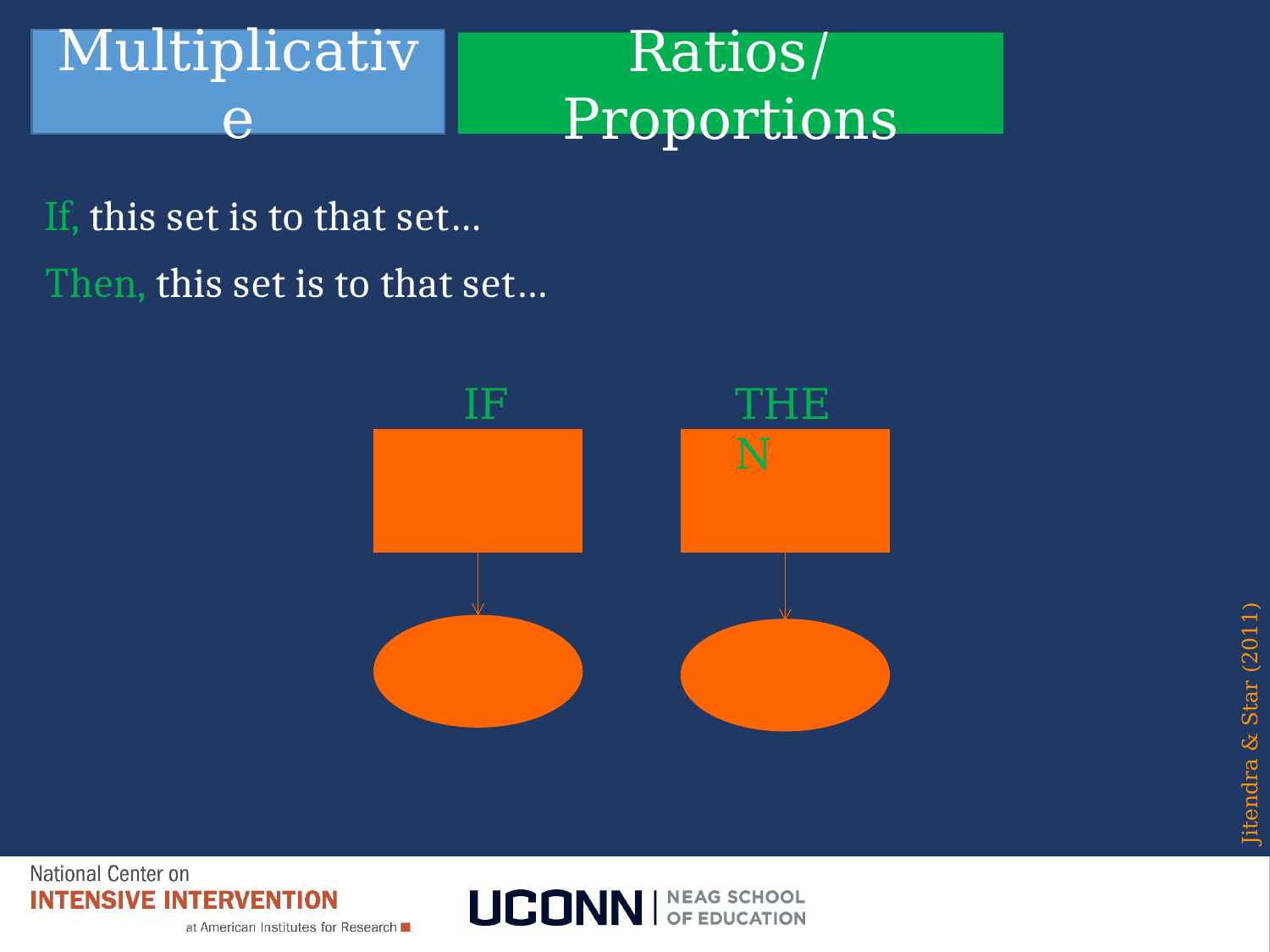

Multiplicative
# Slide 144
Ratios/Proportions
If, this set is to that set…
Then, this set is to that set…
IF
THEN

Jitendra & Star (2011)